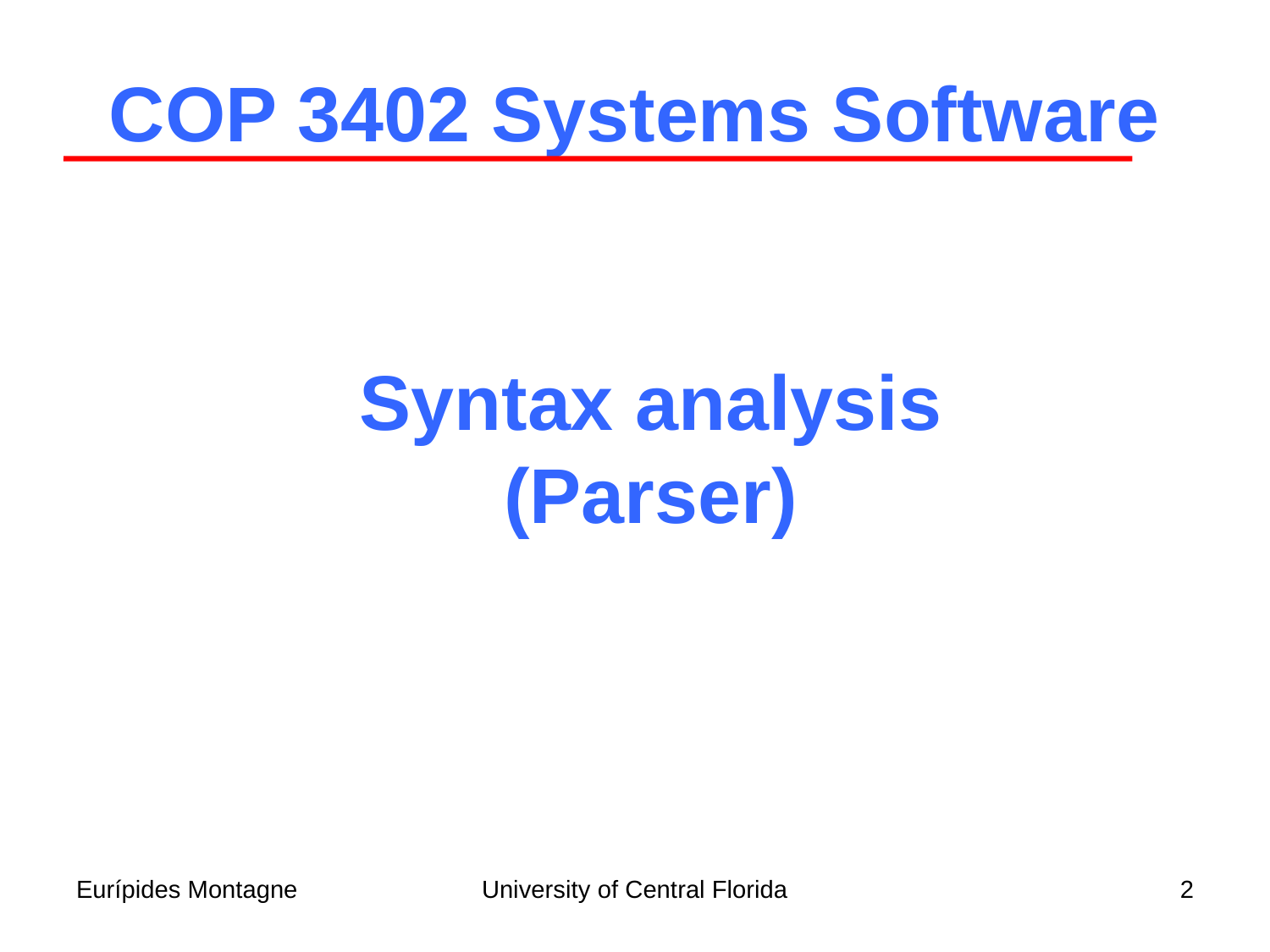

COP 3402 Systems Software

Syntax analysis
(Parser)

Eurípides Montagne
University of Central Florida
2